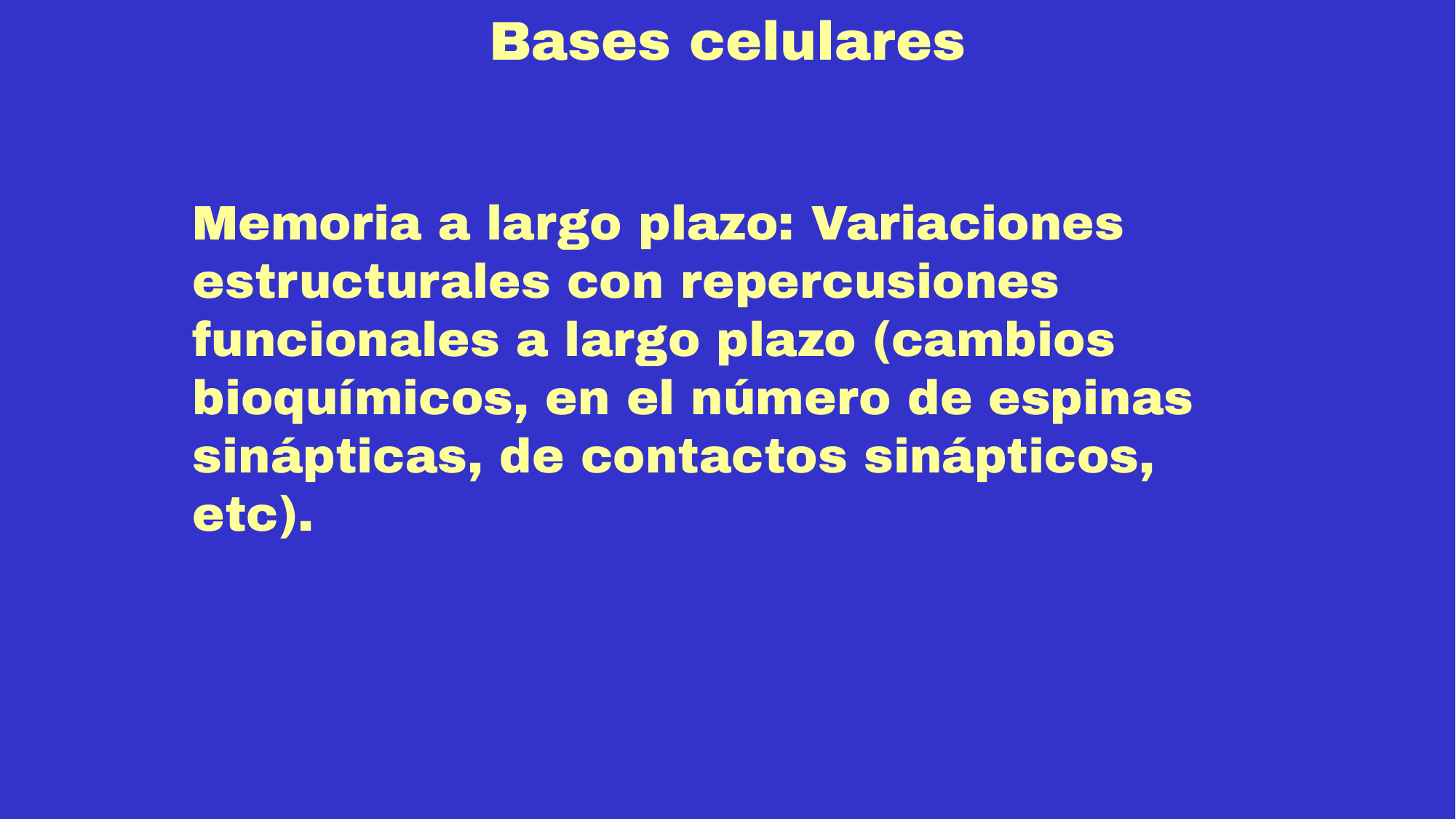

Bases celulares
Memoria a largo plazo: Variaciones estructurales con repercusiones funcionales a largo plazo (cambios bioquímicos, en el número de espinas sinápticas, de contactos sinápticos, etc).